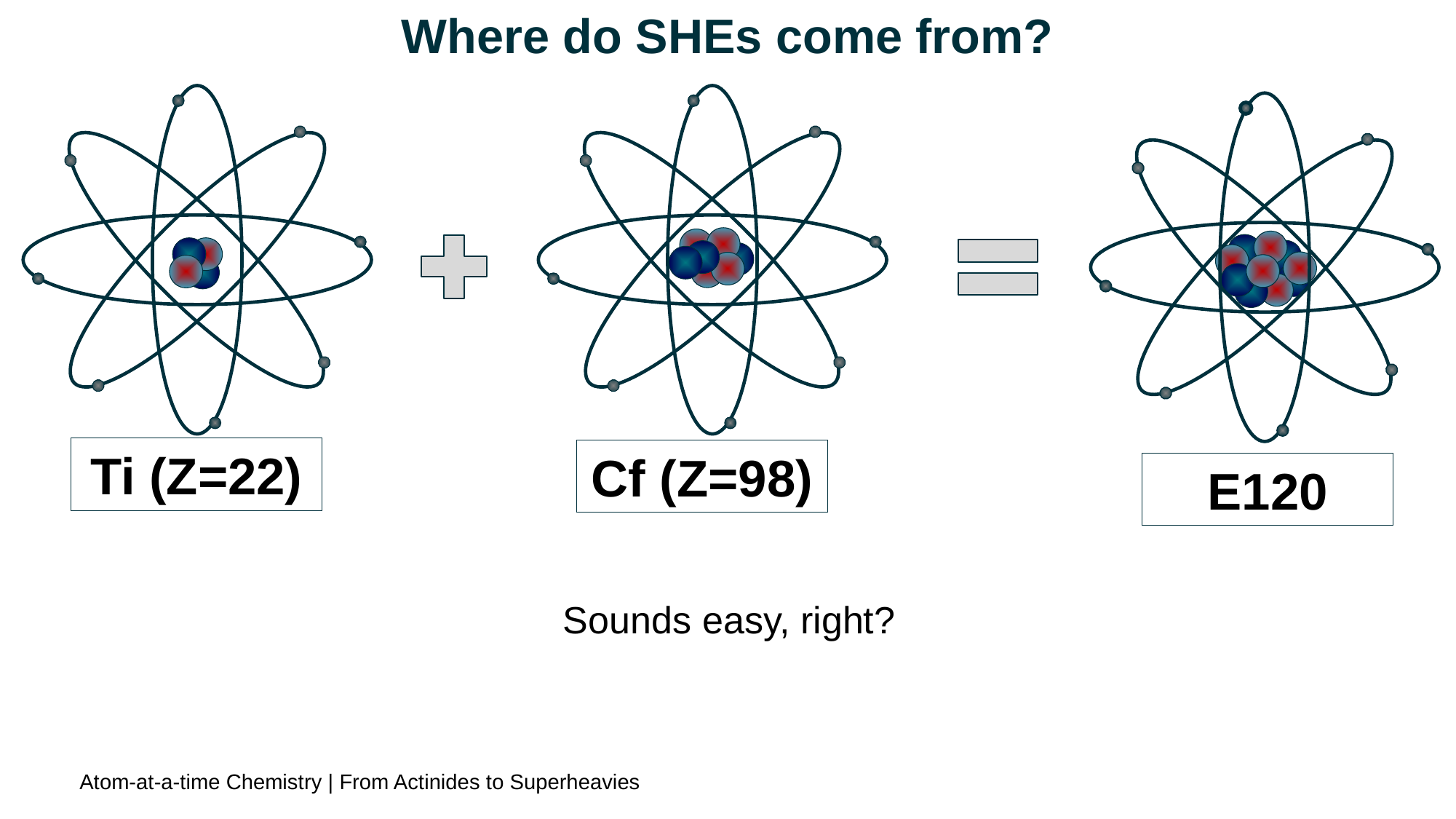

Where do SHEs come from?

Ti (Z=22)
Cf (Z=98)
E120
Sounds easy, right?
Atom-at-a-time Chemistry | From Actinides to Superheavies